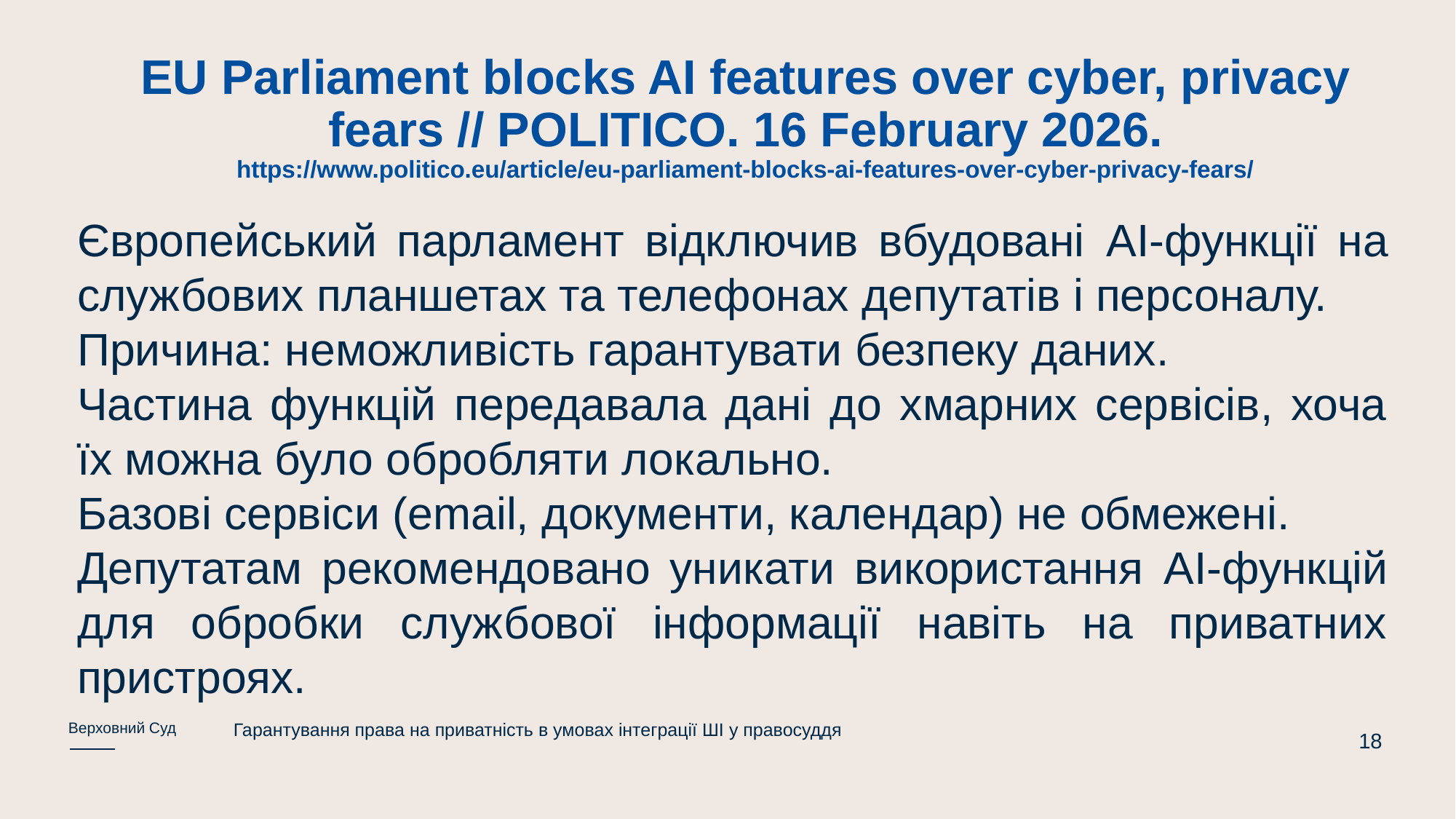

# EU Parliament blocks AI features over cyber, privacy fears // POLITICO. 16 February 2026. https://www.politico.eu/article/eu-parliament-blocks-ai-features-over-cyber-privacy-fears/
Європейський парламент відключив вбудовані AI-функції на службових планшетах та телефонах депутатів і персоналу.
Причина: неможливість гарантувати безпеку даних.
Частина функцій передавала дані до хмарних сервісів, хоча їх можна було обробляти локально.
Базові сервіси (email, документи, календар) не обмежені.
Депутатам рекомендовано уникати використання AI-функцій для обробки службової інформації навіть на приватних пристроях.
Гарантування права на приватність в умовах інтеграції ШІ у правосуддя
Верховний Суд
18